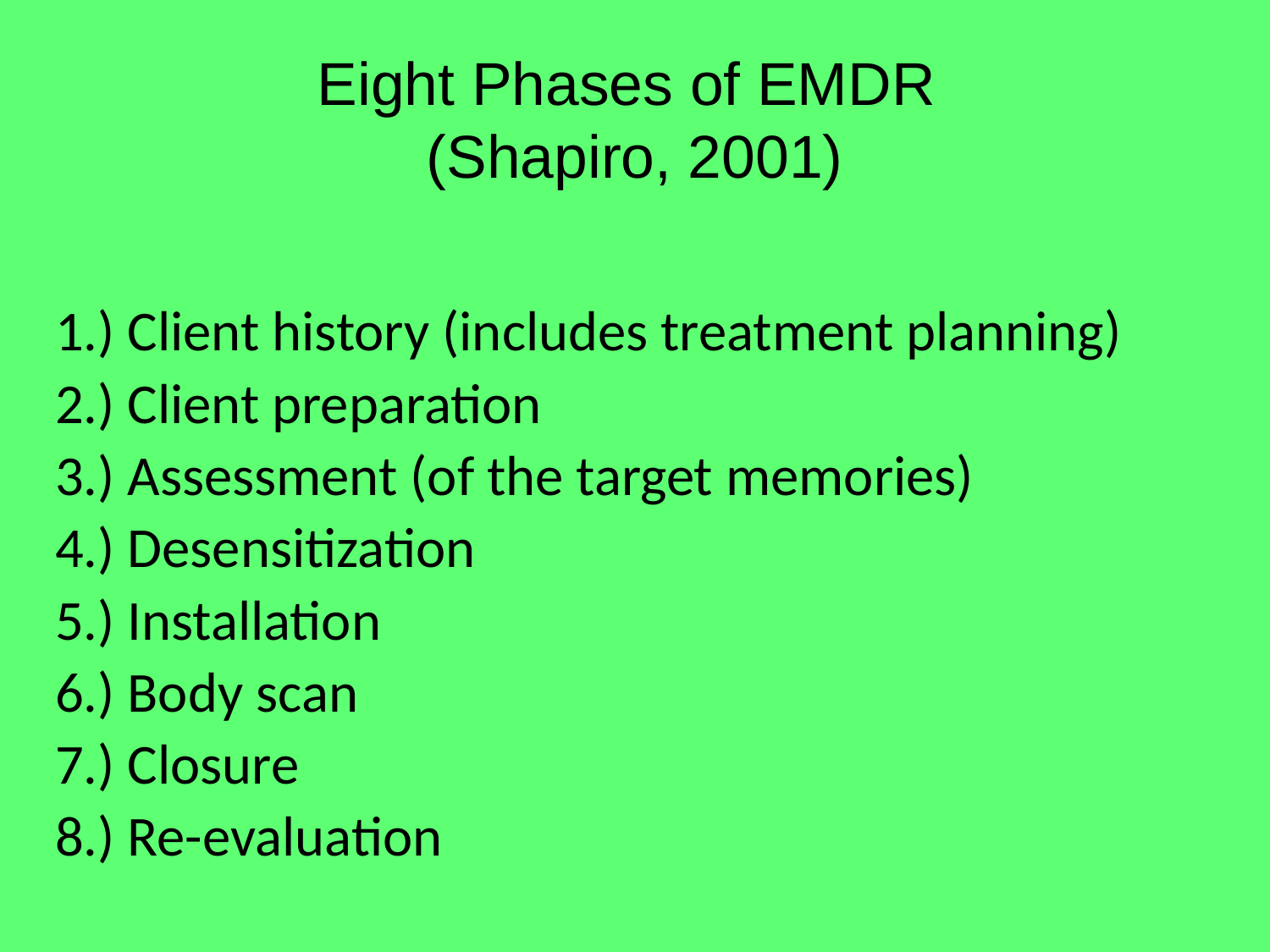

# Eight Phases of EMDR (Shapiro, 2001)
1.) Client history (includes treatment planning)
2.) Client preparation
3.) Assessment (of the target memories)
4.) Desensitization
5.) Installation
6.) Body scan
7.) Closure
8.) Re-evaluation